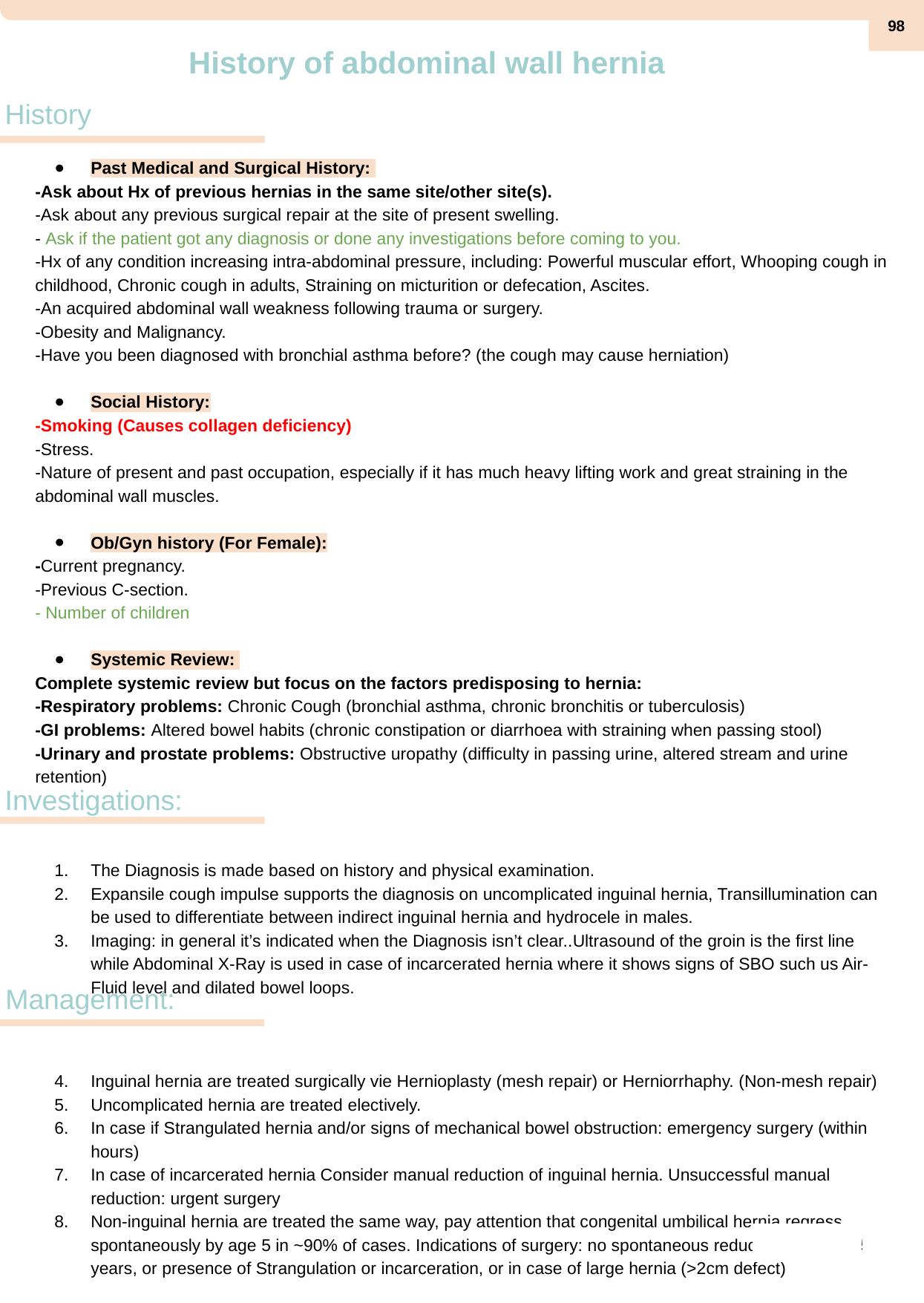

98
History of abdominal wall hernia
History

Past Medical and Surgical History:
-Ask about Hx of previous hernias in the same site/other site(s).
-Ask about any previous surgical repair at the site of present swelling.
- Ask if the patient got any diagnosis or done any investigations before coming to you.
-Hx of any condition increasing intra-abdominal pressure, including: Powerful muscular effort, Whooping cough in childhood, Chronic cough in adults, Straining on micturition or defecation, Ascites.
-An acquired abdominal wall weakness following trauma or surgery.
-Obesity and Malignancy.
-Have you been diagnosed with bronchial asthma before? (the cough may cause herniation)

Social History:
-Smoking (Causes collagen deficiency)
-Stress.
-Nature of present and past occupation, especially if it has much heavy lifting work and great straining in the abdominal wall muscles.

Ob/Gyn history (For Female):
-Current pregnancy.
-Previous C-section.
- Number of children

Systemic Review:
Complete systemic review but focus on the factors predisposing to hernia:
-Respiratory problems: Chronic Cough (bronchial asthma, chronic bronchitis or tuberculosis)
-GI problems: Altered bowel habits (chronic constipation or diarrhoea with straining when passing stool)
-Urinary and prostate problems: Obstructive uropathy (difficulty in passing urine, altered stream and urine retention)

The Diagnosis is made based on history and physical examination.
Expansile cough impulse supports the diagnosis on uncomplicated inguinal hernia, Transillumination can be used to differentiate between indirect inguinal hernia and hydrocele in males.
Imaging: in general it’s indicated when the Diagnosis isn’t clear..Ultrasound of the groin is the first line while Abdominal X-Ray is used in case of incarcerated hernia where it shows signs of SBO such us Air-Fluid level and dilated bowel loops.

Inguinal hernia are treated surgically vie Hernioplasty (mesh repair) or Herniorrhaphy. (Non-mesh repair)
Uncomplicated hernia are treated electively.
In case if Strangulated hernia and/or signs of mechanical bowel obstruction: emergency surgery (within hours)
In case of incarcerated hernia Consider manual reduction of inguinal hernia. Unsuccessful manual reduction: urgent surgery
Non-inguinal hernia are treated the same way, pay attention that congenital umbilical hernia regress spontaneously by age 5 in ~90% of cases. Indications of surgery: no spontaneous reduction after age 5 years, or presence of Strangulation or incarceration, or in case of large hernia (>2cm defect)
Investigations:

Management: